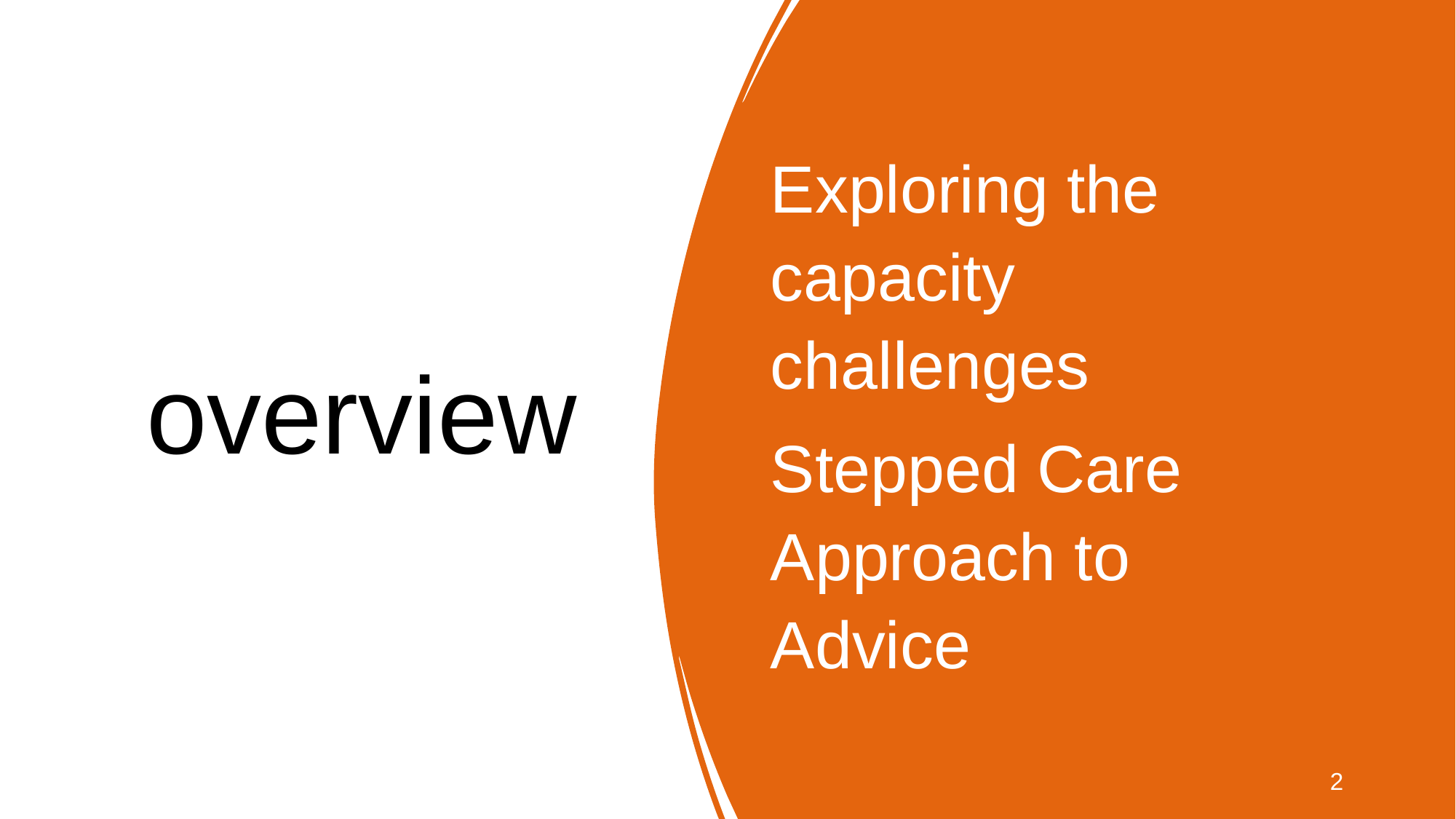

# overview
Exploring the capacity challenges
Stepped Care Approach to Advice
2